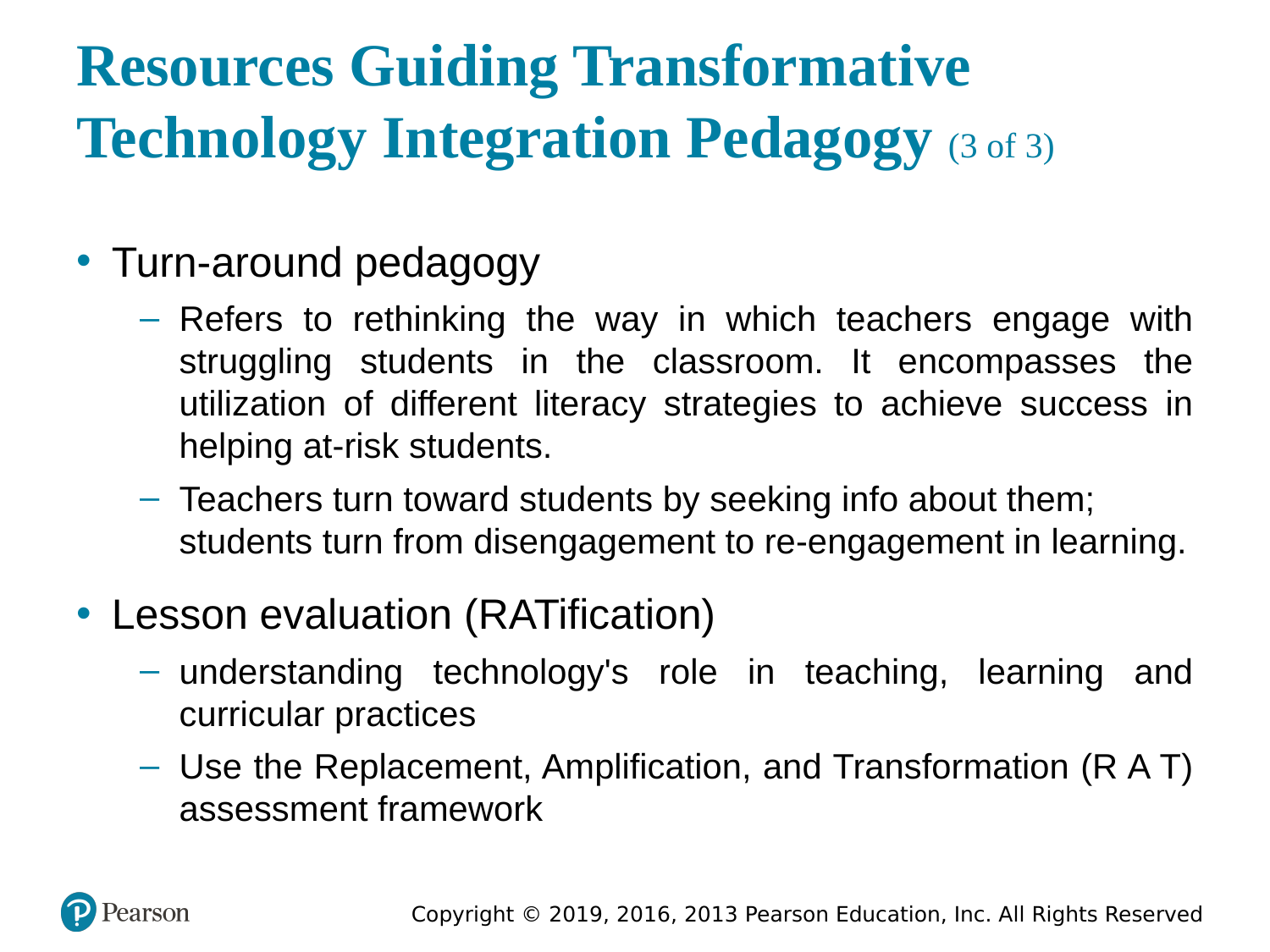

# Resources Guiding Transformative Technology Integration Pedagogy (3 of 3)
Turn-around pedagogy
Refers to rethinking the way in which teachers engage with struggling students in the classroom. It encompasses the utilization of different literacy strategies to achieve success in helping at-risk students.
Teachers turn toward students by seeking info about them; students turn from disengagement to re-engagement in learning.
Lesson evaluation (RATification)
understanding technology's role in teaching, learning and curricular practices
Use the Replacement, Amplification, and Transformation (R A T) assessment framework